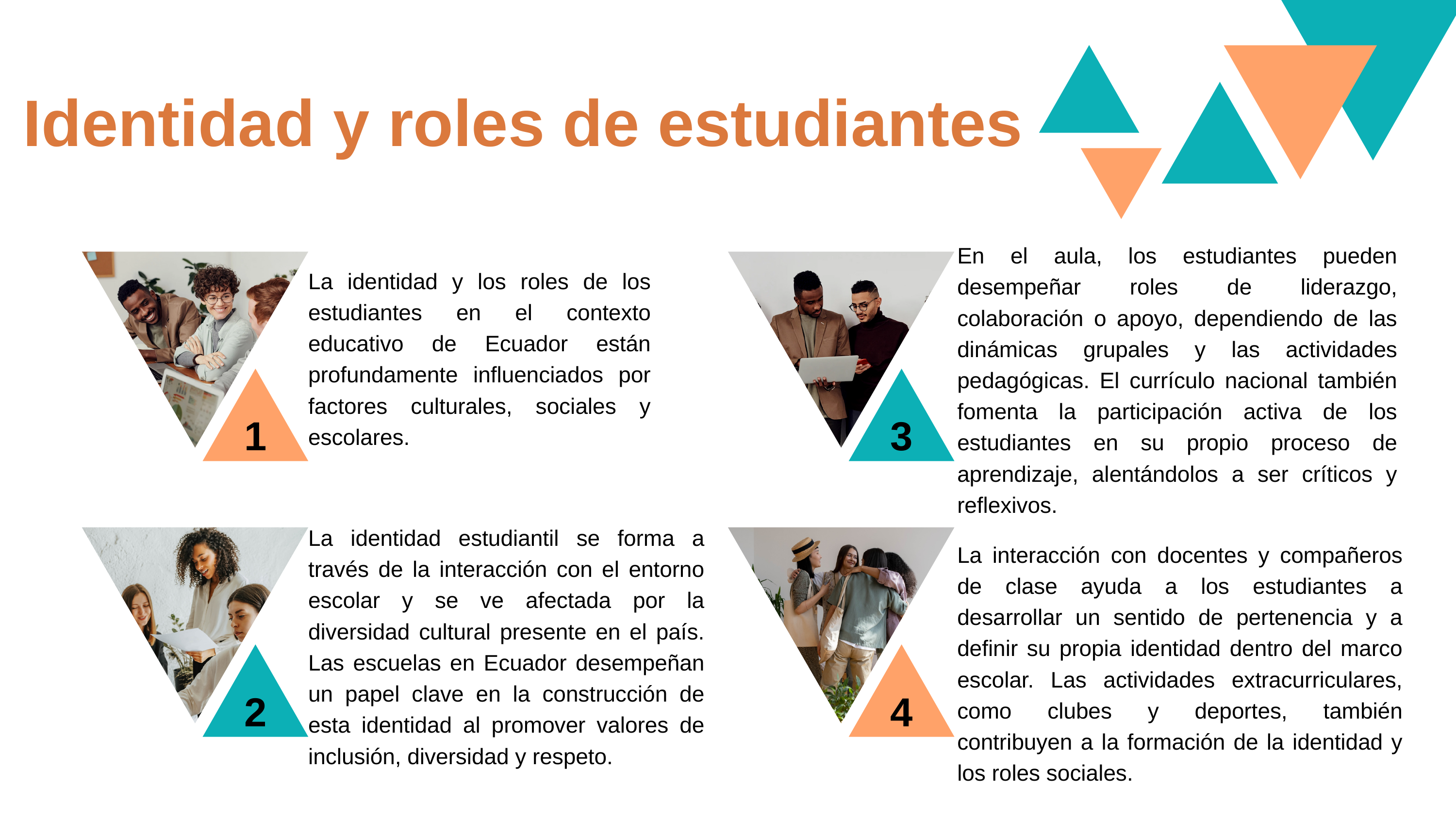

Identidad y roles de estudiantes

En el aula, los estudiantes pueden desempeñar roles de liderazgo, colaboración o apoyo, dependiendo de las dinámicas grupales y las actividades pedagógicas. El currículo nacional también fomenta la participación activa de los estudiantes en su propio proceso de aprendizaje, alentándolos a ser críticos y reflexivos.

La identidad y los roles de los estudiantes en el contexto educativo de Ecuador están profundamente influenciados por factores culturales, sociales y escolares.

1
3
La identidad estudiantil se forma a través de la interacción con el entorno escolar y se ve afectada por la diversidad cultural presente en el país. Las escuelas en Ecuador desempeñan un papel clave en la construcción de esta identidad al promover valores de inclusión, diversidad y respeto.

La interacción con docentes y compañeros de clase ayuda a los estudiantes a desarrollar un sentido de pertenencia y a definir su propia identidad dentro del marco escolar. Las actividades extracurriculares, como clubes y deportes, también contribuyen a la formación de la identidad y los roles sociales.

2
4